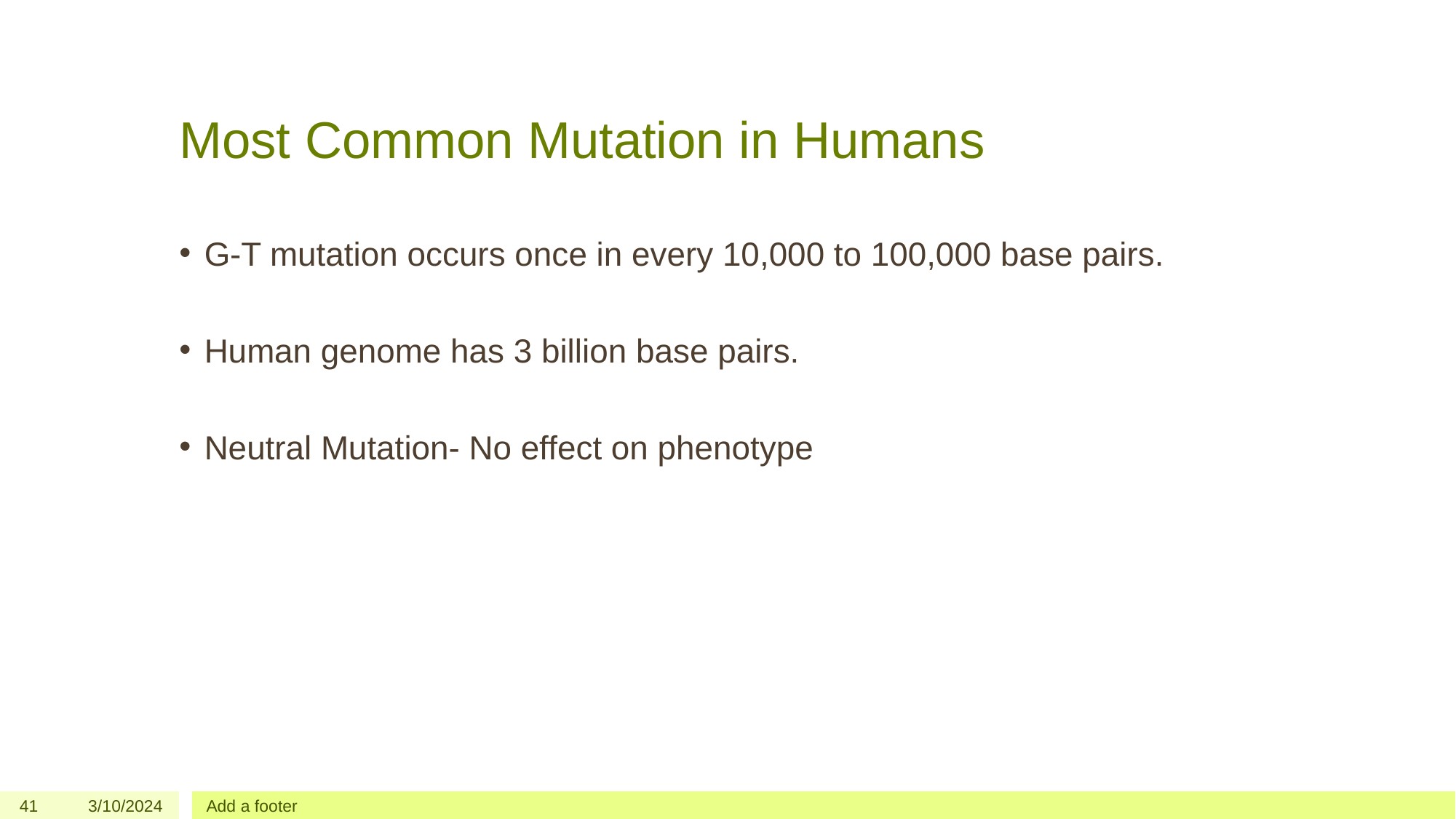

# Most Common Mutation in Humans
G-T mutation occurs once in every 10,000 to 100,000 base pairs.
Human genome has 3 billion base pairs.
Neutral Mutation- No effect on phenotype
41
3/10/2024
Add a footer